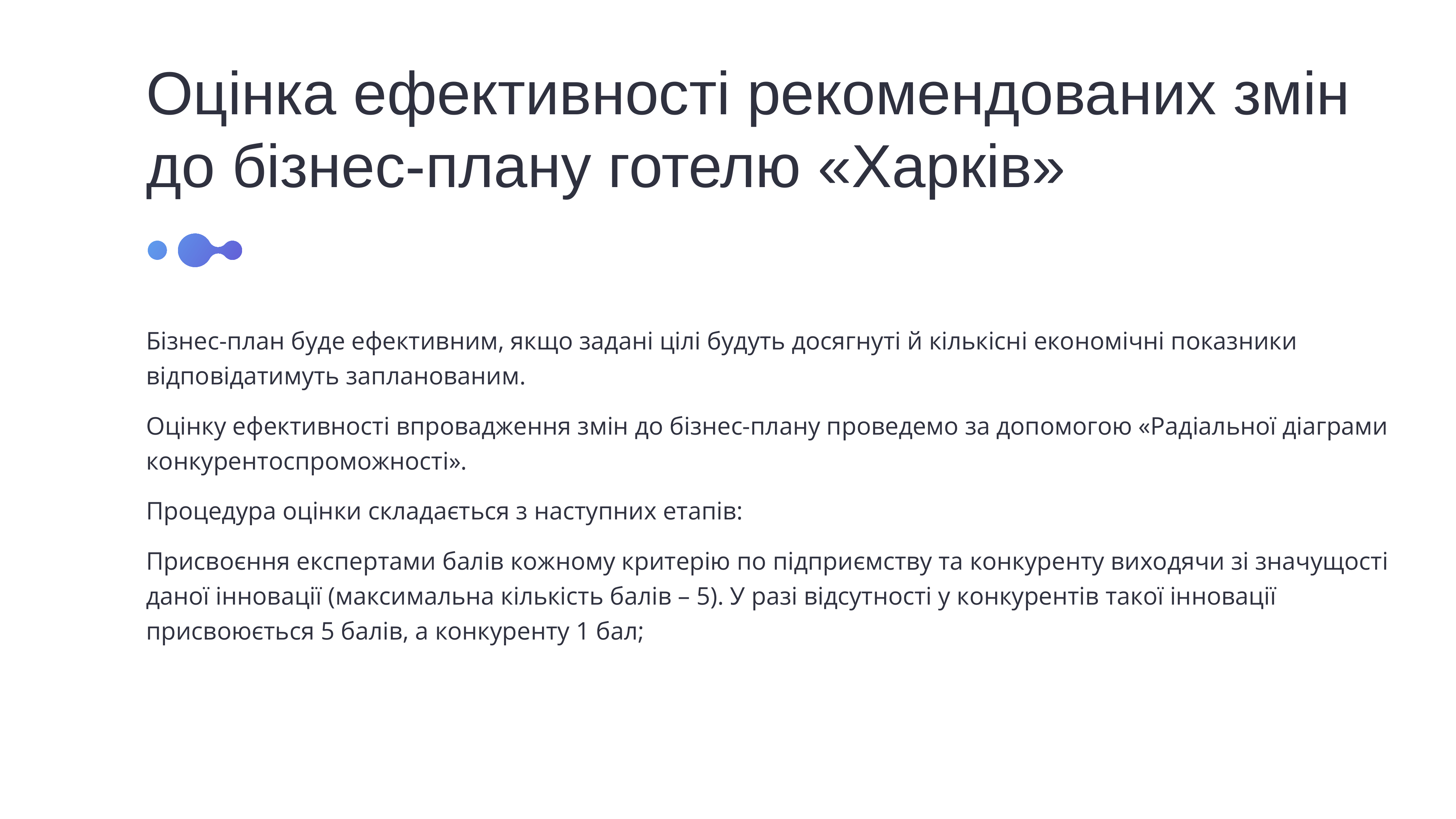

Оцінка ефективності рекомендованих змін до бізнес-плану готелю «Харків»

Бізнес-план буде ефективним, якщо задані цілі будуть досягнуті й кількісні економічні показники відповідатимуть запланованим.
Оцінку ефективності впровадження змін до бізнес-плану проведемо за допомогою «Радіальної діаграми конкурентоспроможності».
Процедура оцінки складається з наступних етапів:
Присвоєння експертами балів кожному критерію по підприємству та конкуренту виходячи зі значущості даної інновації (максимальна кількість балів – 5). У разі відсутності у конкурентів такої інновації присвоюється 5 балів, а конкуренту 1 бал;